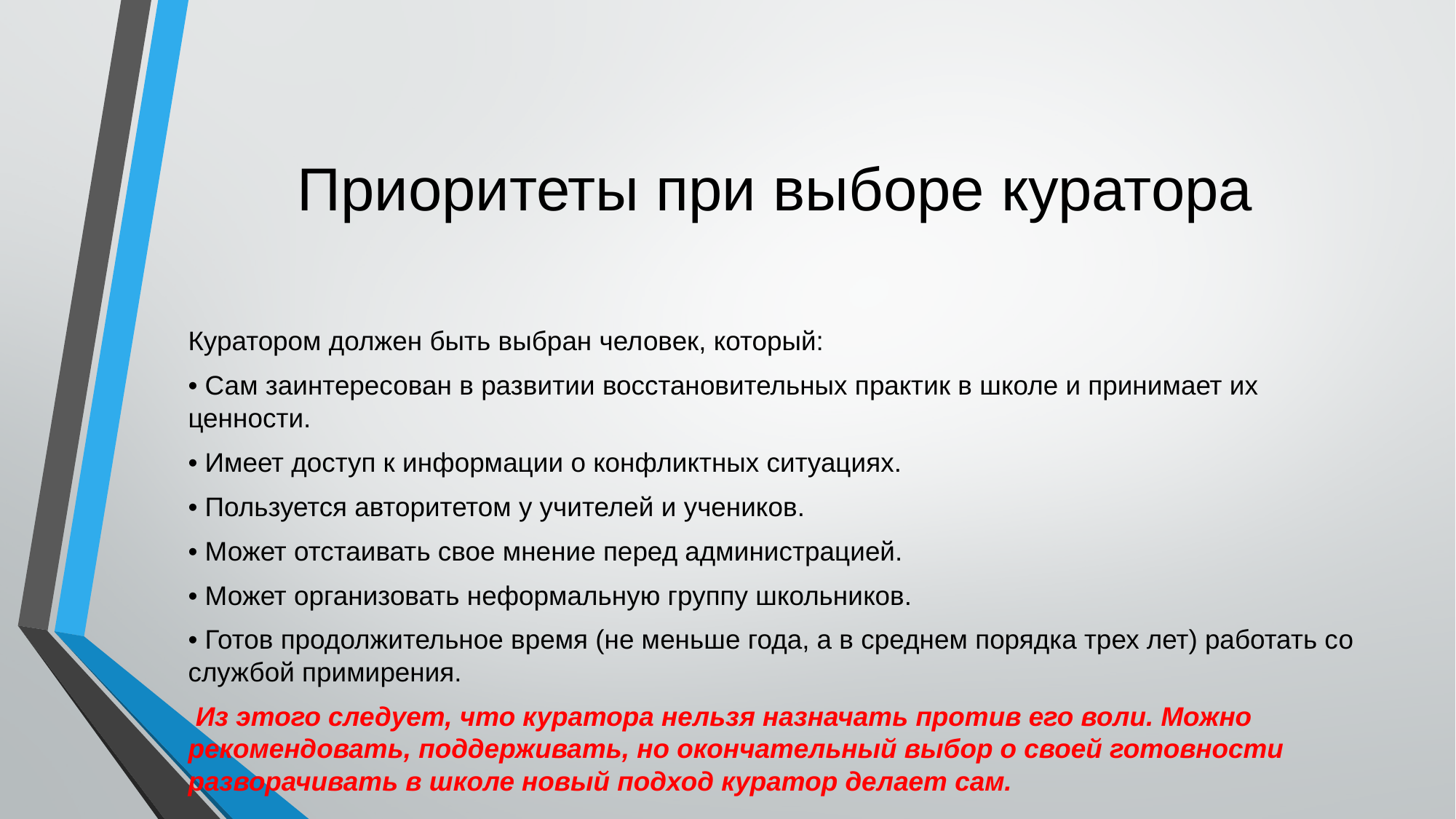

# Приоритеты при выборе куратора
Куратором должен быть выбран человек, который:
• Сам заинтересован в развитии восстановительных практик в школе и принимает их ценности.
• Имеет доступ к информации о конфликтных ситуациях.
• Пользуется авторитетом у учителей и учеников.
• Может отстаивать свое мнение перед администрацией.
• Может организовать неформальную группу школьников.
• Готов продолжительное время (не меньше года, а в среднем порядка трех лет) работать со службой примирения.
 Из этого следует, что куратора нельзя назначать против его воли. Можно рекомендовать, поддерживать, но окончательный выбор о своей готовности разворачивать в школе новый подход куратор делает сам.